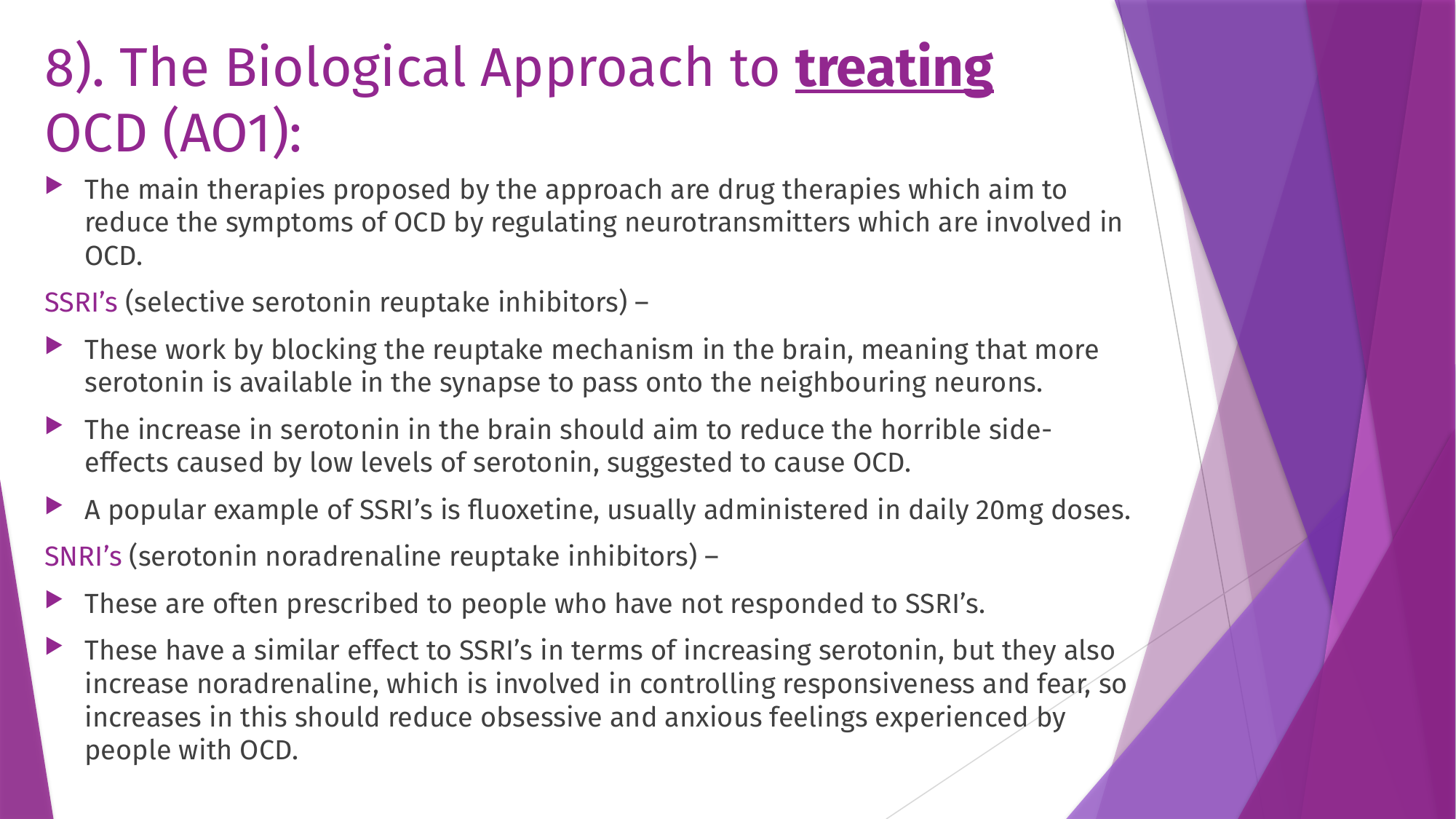

# 8). The Biological Approach to treating OCD (AO1):
The main therapies proposed by the approach are drug therapies which aim to reduce the symptoms of OCD by regulating neurotransmitters which are involved in OCD.
SSRI’s (selective serotonin reuptake inhibitors) –
These work by blocking the reuptake mechanism in the brain, meaning that more serotonin is available in the synapse to pass onto the neighbouring neurons.
The increase in serotonin in the brain should aim to reduce the horrible side-effects caused by low levels of serotonin, suggested to cause OCD.
A popular example of SSRI’s is fluoxetine, usually administered in daily 20mg doses.
SNRI’s (serotonin noradrenaline reuptake inhibitors) –
These are often prescribed to people who have not responded to SSRI’s.
These have a similar effect to SSRI’s in terms of increasing serotonin, but they also increase noradrenaline, which is involved in controlling responsiveness and fear, so increases in this should reduce obsessive and anxious feelings experienced by people with OCD.